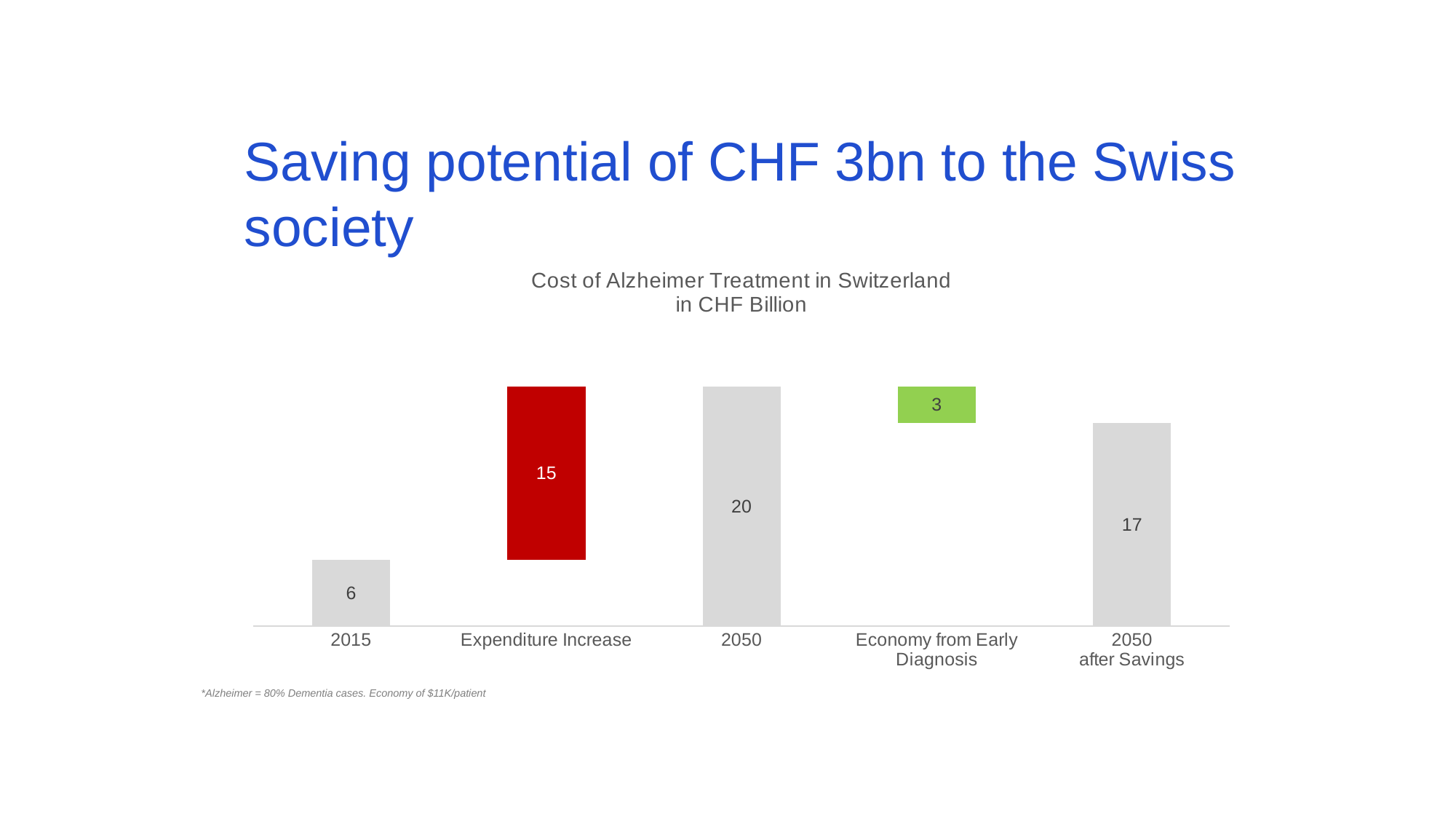

Saving potential of CHF 3bn to the Swiss society

### Chart: Cost of Alzheimer Treatment in Switzerland
in CHF Billion

| Category |  |  |
|---|---|---|
| 2015 | 5.6 | None |
| Expenditure Increase | 5.6 | 14.706657091432744 |
| 2050 | 20.306657091432744 | None |
| Economy from Early Diagnosis | 17.22665709143274 | 3.08 |
| 2050
after Savings | 17.22665709143274 | None |
*Alzheimer = 80% Dementia cases. Economy of $11K/patient